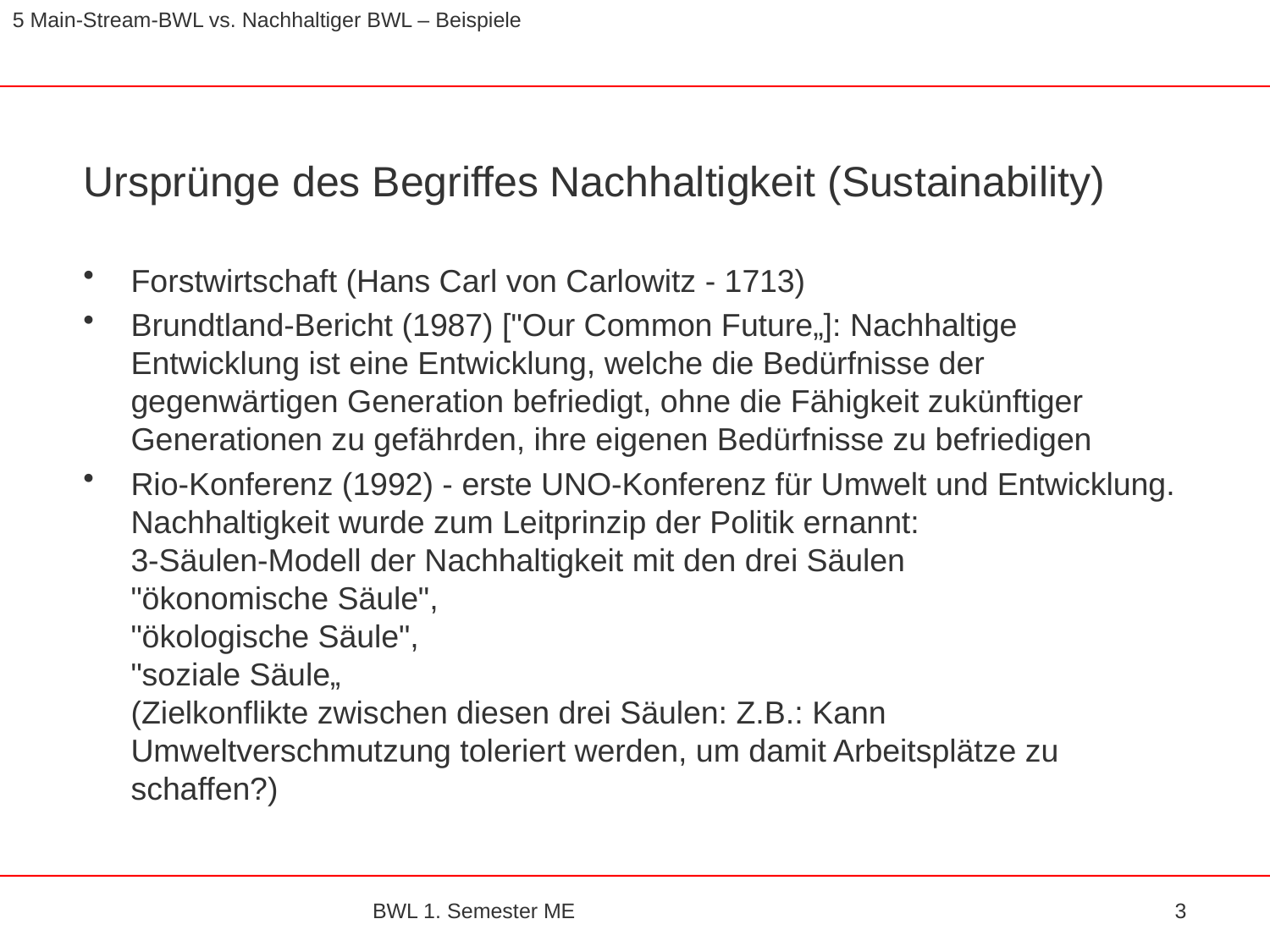

5 Main-Stream-BWL vs. Nachhaltiger BWL – Beispiele
# Ursprünge des Begriffes Nachhaltigkeit (Sustainability)
Forstwirtschaft (Hans Carl von Carlowitz - 1713)
Brundtland-Bericht (1987) ["Our Common Future„]: Nachhaltige Entwicklung ist eine Entwicklung, welche die Bedürfnisse der gegenwärtigen Generation befriedigt, ohne die Fähigkeit zukünftiger Generationen zu gefährden, ihre eigenen Bedürfnisse zu befriedigen
Rio-Konferenz (1992) - erste UNO-Konferenz für Umwelt und Entwicklung. Nachhaltigkeit wurde zum Leitprinzip der Politik ernannt:
3-Säulen-Modell der Nachhaltigkeit mit den drei Säulen
"ökonomische Säule",
"ökologische Säule",
"soziale Säule„
(Zielkonflikte zwischen diesen drei Säulen: Z.B.: Kann Umweltverschmutzung toleriert werden, um damit Arbeitsplätze zu schaffen?)
BWL 1. Semester ME
3